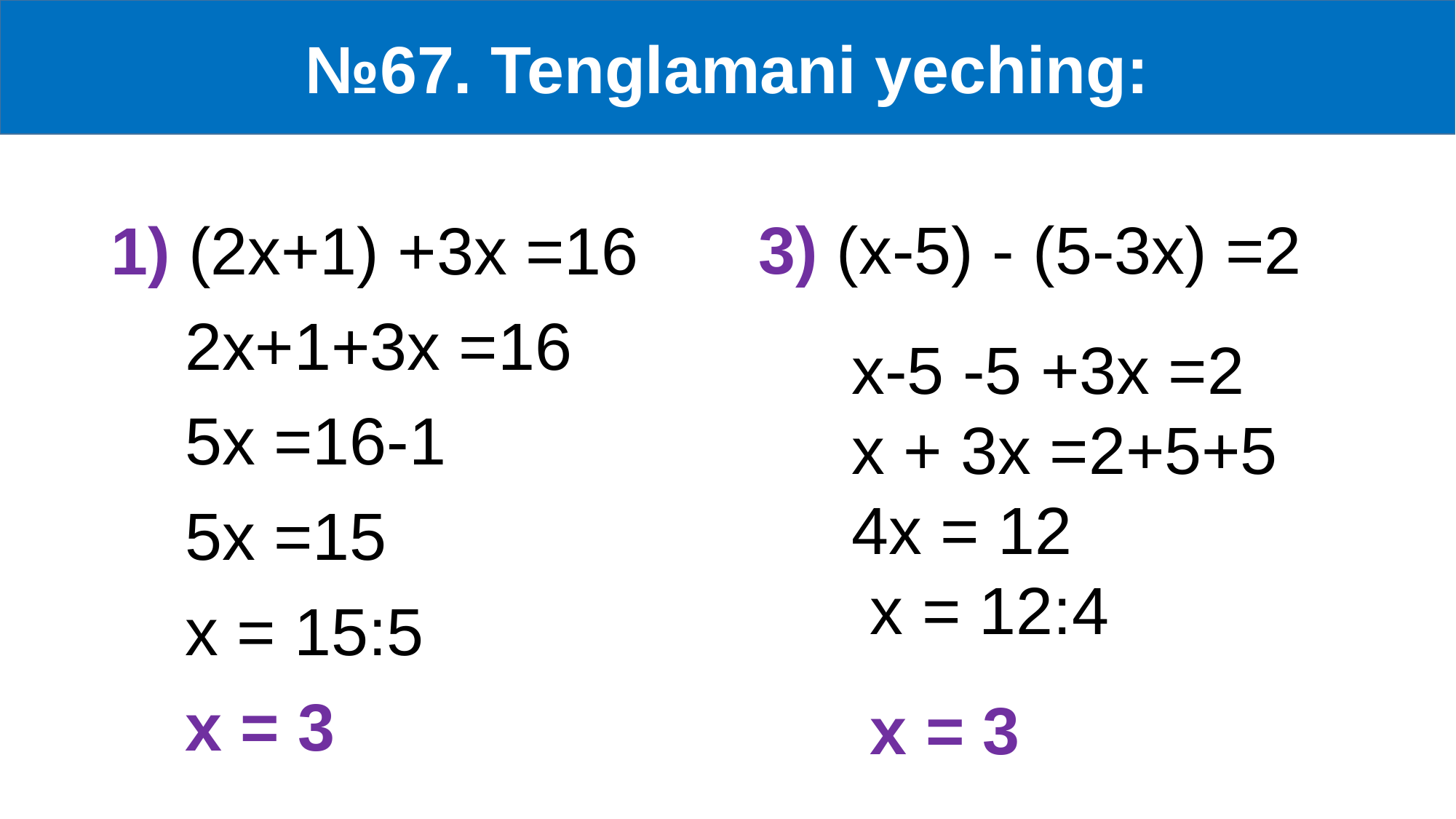

№67. Tenglamani yeching:
3) (x-5) - (5-3x) =2
     x-5 -5 +3x =2
     x + 3x =2+5+5
     4x = 12
      x = 12:4
      x = 3
1) (2x+1) +3x =16
    2x+1+3x =16
    5x =16-1
    5x =15
    x = 15:5
    x = 3